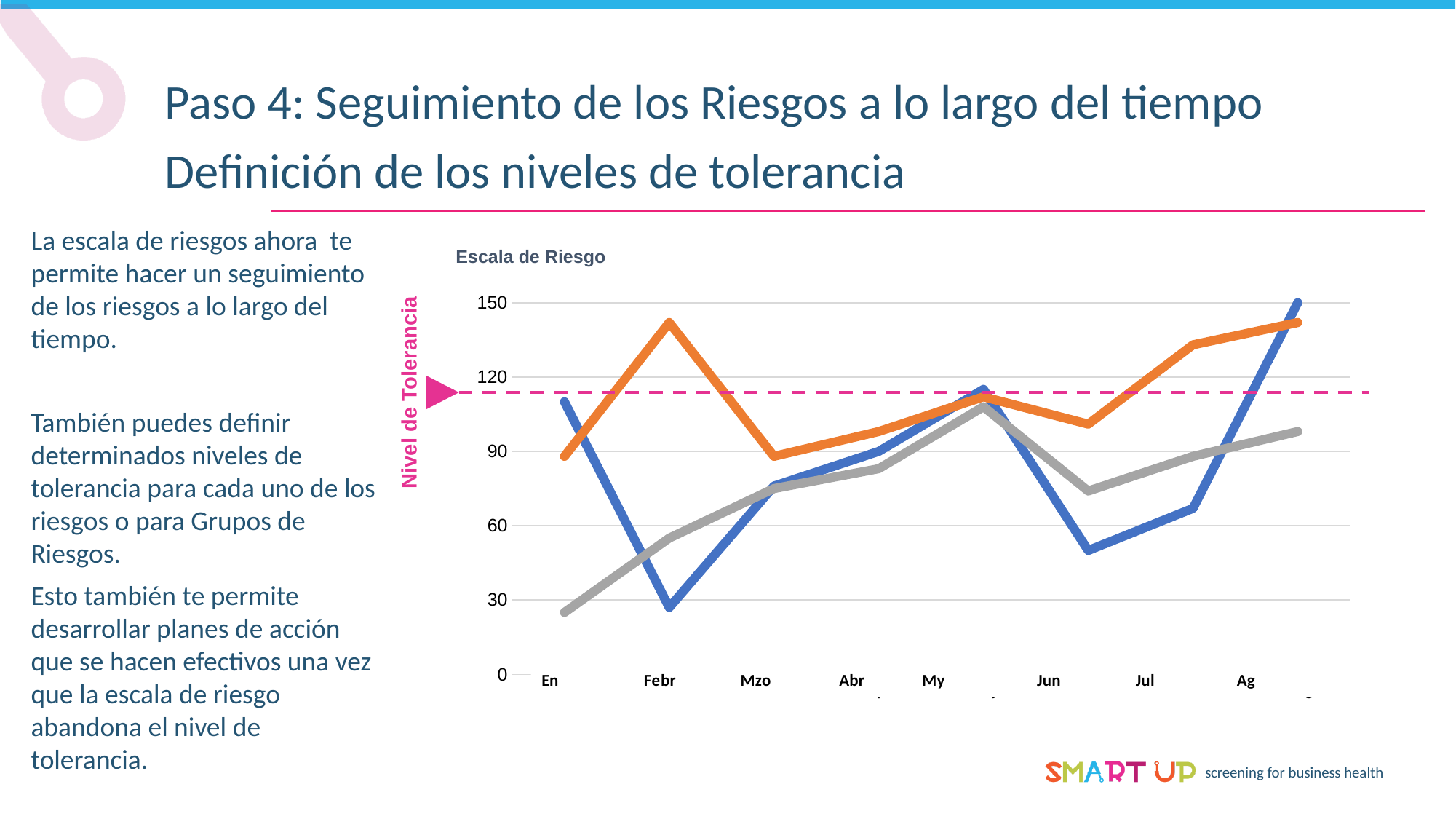

Paso 4: Seguimiento de los Riesgos a lo largo del tiempo Definición de los niveles de tolerancia
La escala de riesgos ahora  te permite hacer un seguimiento de los riesgos a lo largo del tiempo.

También puedes definir determinados niveles de tolerancia para cada uno de los riesgos o para Grupos de Riesgos.
Esto también te permite desarrollar planes de acción que se hacen efectivos una vez que la escala de riesgo abandona el nivel de tolerancia.
Escala de Riesgo

### Chart

| Category | Series 1 | Series 2 | Series 3 |
|---|---|---|---|
| Jan | 110.0 | 88.0 | 25.0 |
| Feb | 27.0 | 142.0 | 55.0 |
| Mar | 76.0 | 88.0 | 75.0 |
| Apr | 90.0 | 98.0 | 83.0 |
| May | 115.0 | 112.0 | 108.0 |
| Jun | 50.0 | 101.0 | 74.0 |
| Jul | 67.0 | 133.0 | 88.0 |
| Aug | 150.0 | 142.0 | 98.0 |
Nivel de Tolerancia